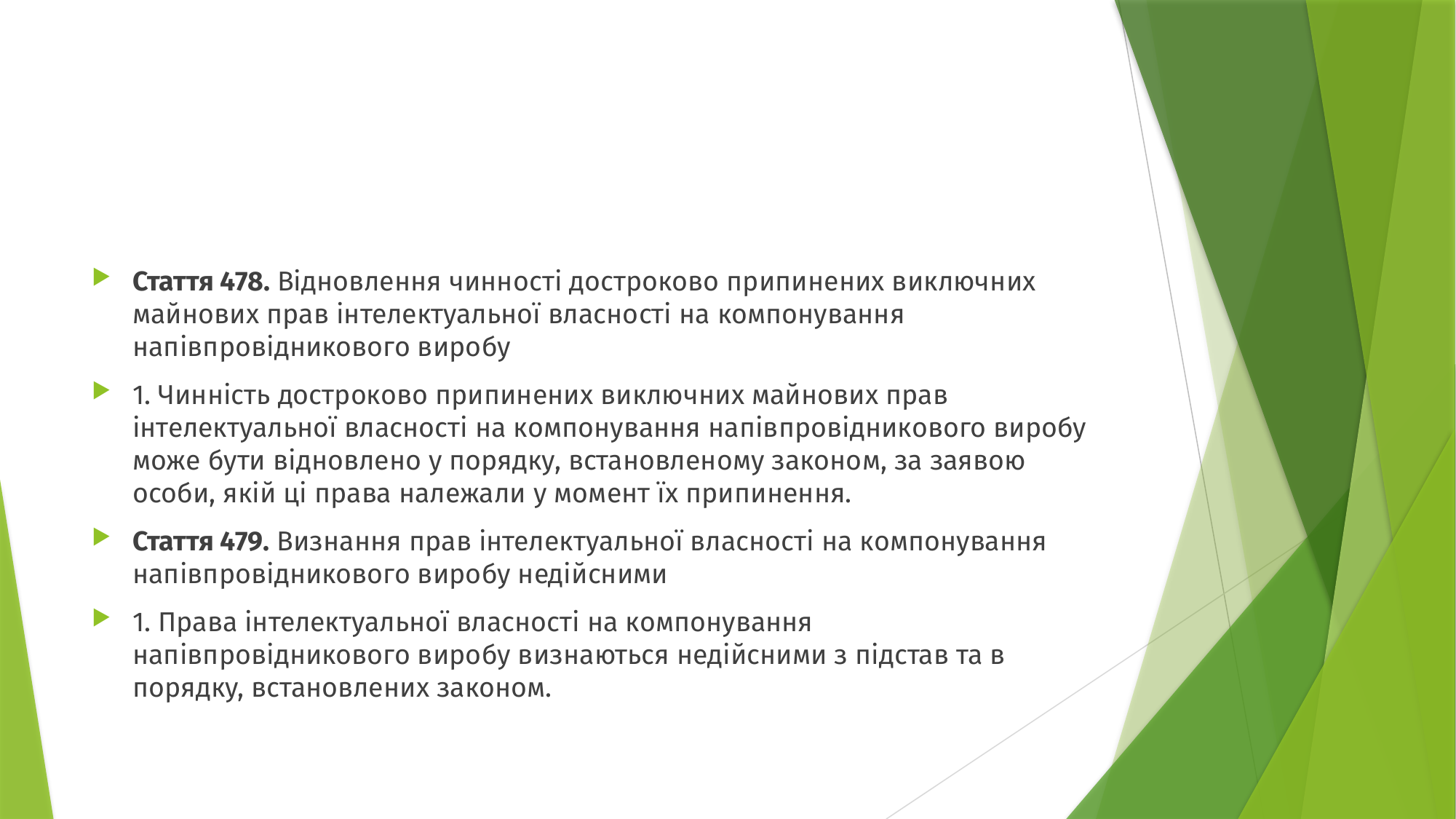

#
Стаття 478. Відновлення чинності достроково припинених виключних майнових прав інтелектуальної власності на компонування напівпровідникового виробу
1. Чинність достроково припинених виключних майнових прав інтелектуальної власності на компонування напівпровідникового виробу може бути відновлено у порядку, встановленому законом, за заявою особи, якій ці права належали у момент їх припинення.
Стаття 479. Визнання прав інтелектуальної власності на компонування напівпровідникового виробу недійсними
1. Права інтелектуальної власності на компонування напівпровідникового виробу визнаються недійсними з підстав та в порядку, встановлених законом.